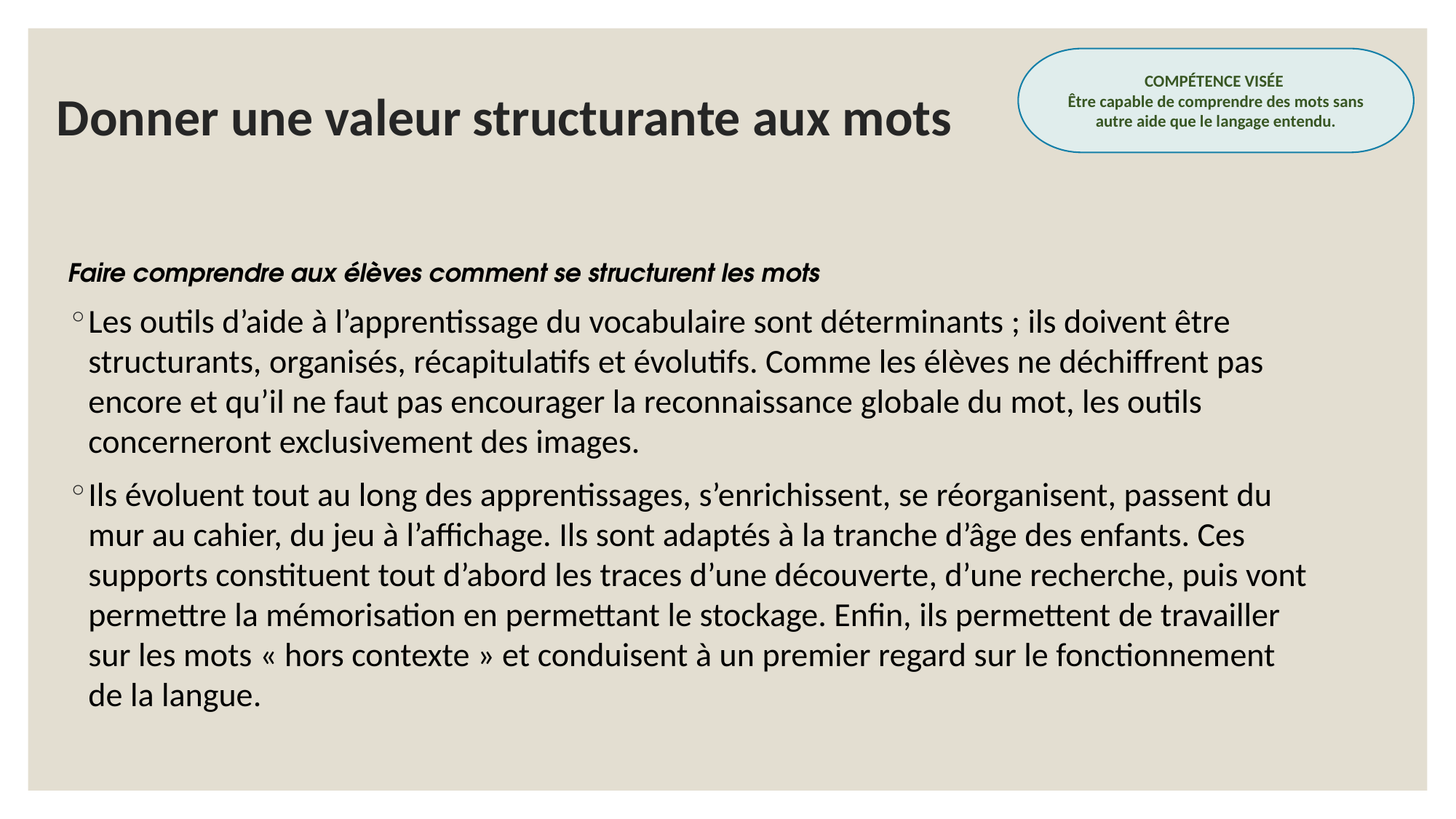

# Donner une valeur structurante aux mots
COMPÉTENCE VISÉE
Être capable de comprendre des mots sans autre aide que le langage entendu.
Faire comprendre aux élèves comment se structurent les mots
Les outils d’aide à l’apprentissage du vocabulaire sont déterminants ; ils doivent être structurants, organisés, récapitulatifs et évolutifs. Comme les élèves ne déchiffrent pas encore et qu’il ne faut pas encourager la reconnaissance globale du mot, les outils concerneront exclusivement des images.
Ils évoluent tout au long des apprentissages, s’enrichissent, se réorganisent, passent du mur au cahier, du jeu à l’affichage. Ils sont adaptés à la tranche d’âge des enfants. Ces supports constituent tout d’abord les traces d’une découverte, d’une recherche, puis vont permettre la mémorisation en permettant le stockage. Enfin, ils permettent de travailler sur les mots « hors contexte » et conduisent à un premier regard sur le fonctionnement de la langue.